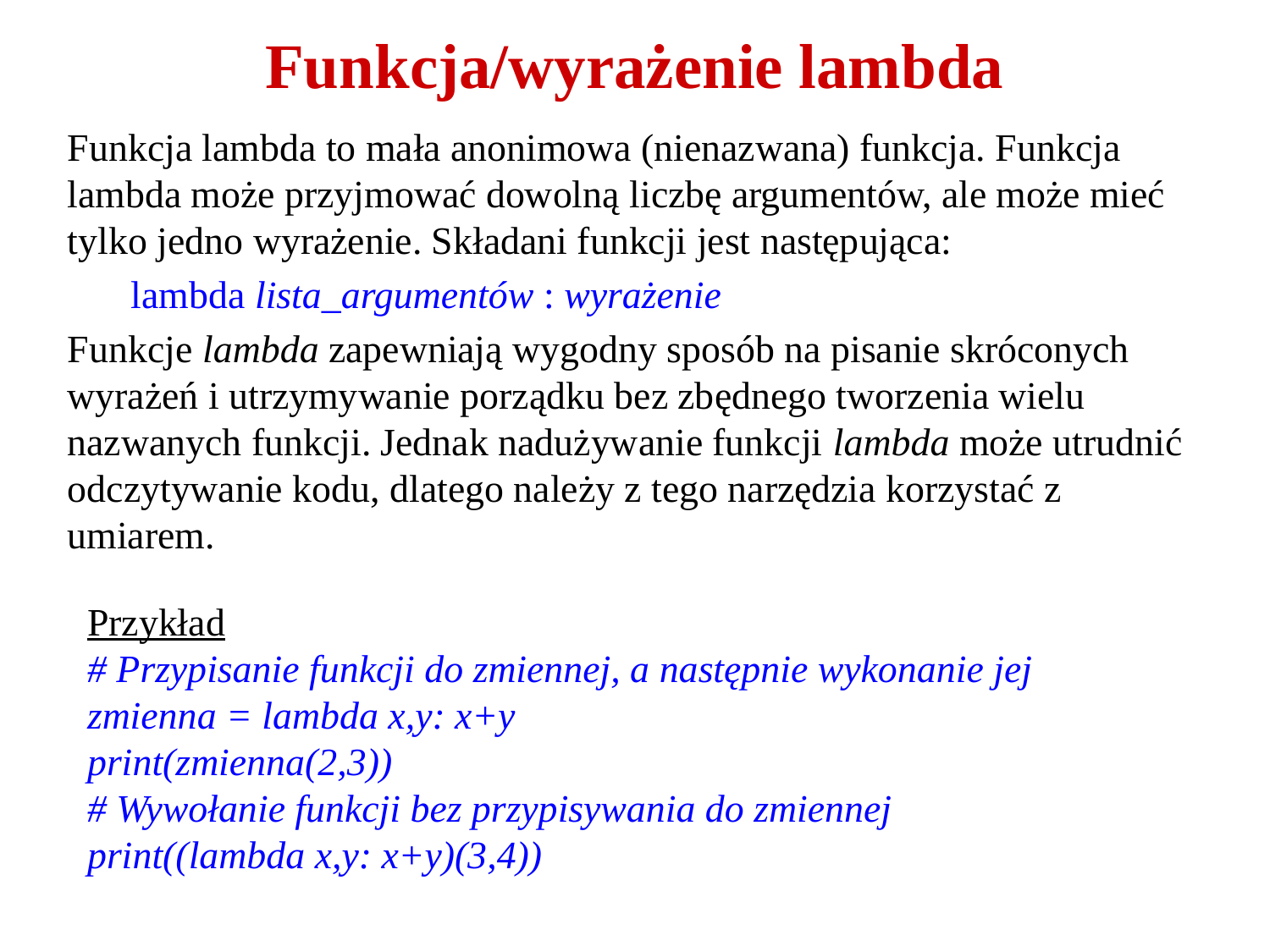

# Funkcja/wyrażenie lambda
Funkcja lambda to mała anonimowa (nienazwana) funkcja. Funkcja lambda może przyjmować dowolną liczbę argumentów, ale może mieć tylko jedno wyrażenie. Składani funkcji jest następująca:
lambda lista_argumentów : wyrażenie
Funkcje lambda zapewniają wygodny sposób na pisanie skróconych wyrażeń i utrzymywanie porządku bez zbędnego tworzenia wielu nazwanych funkcji. Jednak nadużywanie funkcji lambda może utrudnić odczytywanie kodu, dlatego należy z tego narzędzia korzystać z umiarem.

Przykład
# Przypisanie funkcji do zmiennej, a następnie wykonanie jej
zmienna = lambda x,y: x+y
print(zmienna(2,3))
# Wywołanie funkcji bez przypisywania do zmiennej
print((lambda x,y: x+y)(3,4))